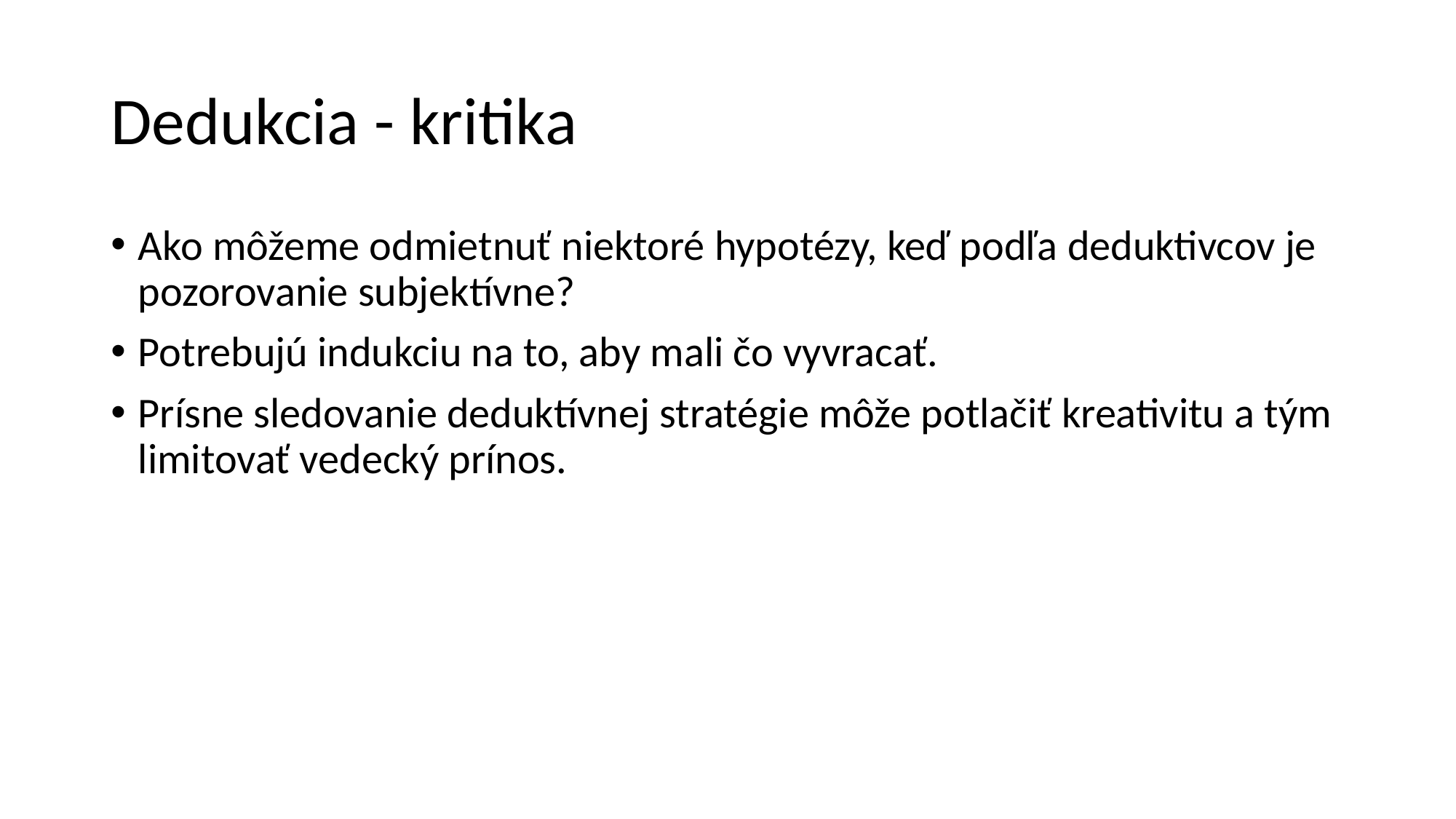

# Dedukcia - kritika
Ako môžeme odmietnuť niektoré hypotézy, keď podľa deduktivcov je pozorovanie subjektívne?
Potrebujú indukciu na to, aby mali čo vyvracať.
Prísne sledovanie deduktívnej stratégie môže potlačiť kreativitu a tým limitovať vedecký prínos.